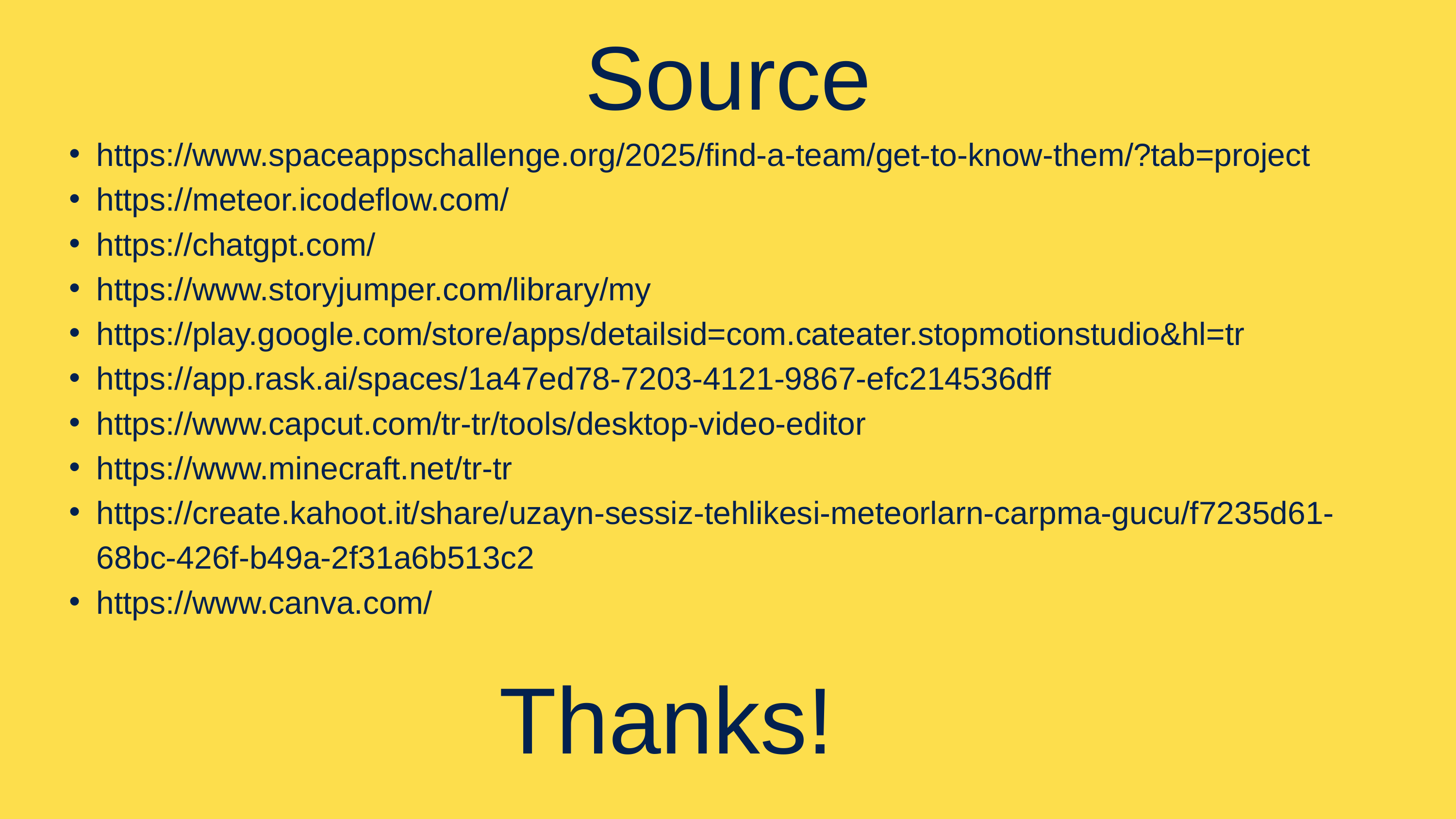

Source
https://www.spaceappschallenge.org/2025/find-a-team/get-to-know-them/?tab=project
https://meteor.icodeflow.com/
https://chatgpt.com/
https://www.storyjumper.com/library/my
https://play.google.com/store/apps/detailsid=com.cateater.stopmotionstudio&hl=tr
https://app.rask.ai/spaces/1a47ed78-7203-4121-9867-efc214536dff
https://www.capcut.com/tr-tr/tools/desktop-video-editor
https://www.minecraft.net/tr-tr
https://create.kahoot.it/share/uzayn-sessiz-tehlikesi-meteorlarn-carpma-gucu/f7235d61-68bc-426f-b49a-2f31a6b513c2
https://www.canva.com/

Thanks!